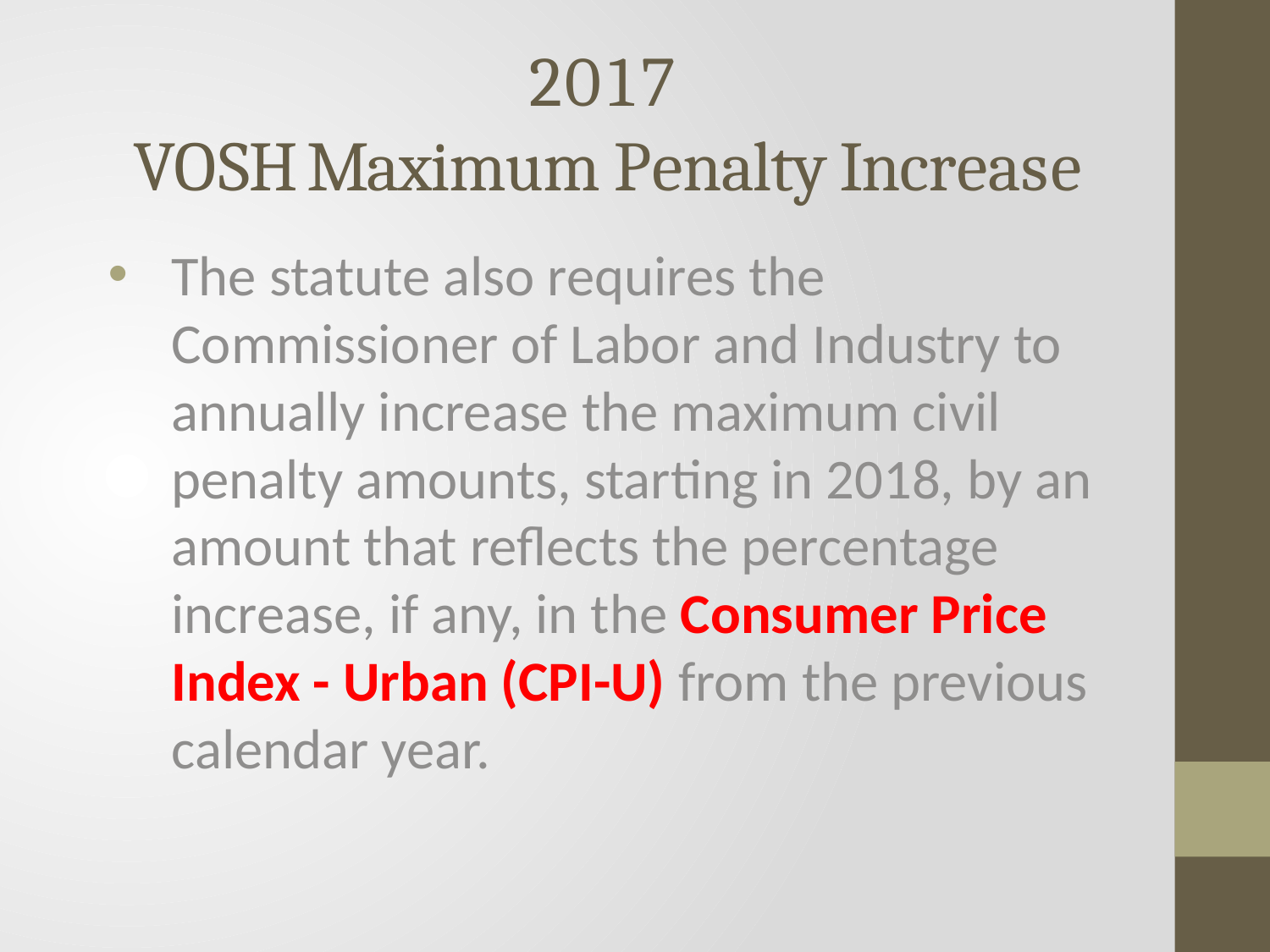

# 2017 VOSH Maximum Penalty Increase
The statute also requires the Commissioner of Labor and Industry to annually increase the maximum civil penalty amounts, starting in 2018, by an amount that reflects the percentage increase, if any, in the Consumer Price Index - Urban (CPI-U) from the previous calendar year.